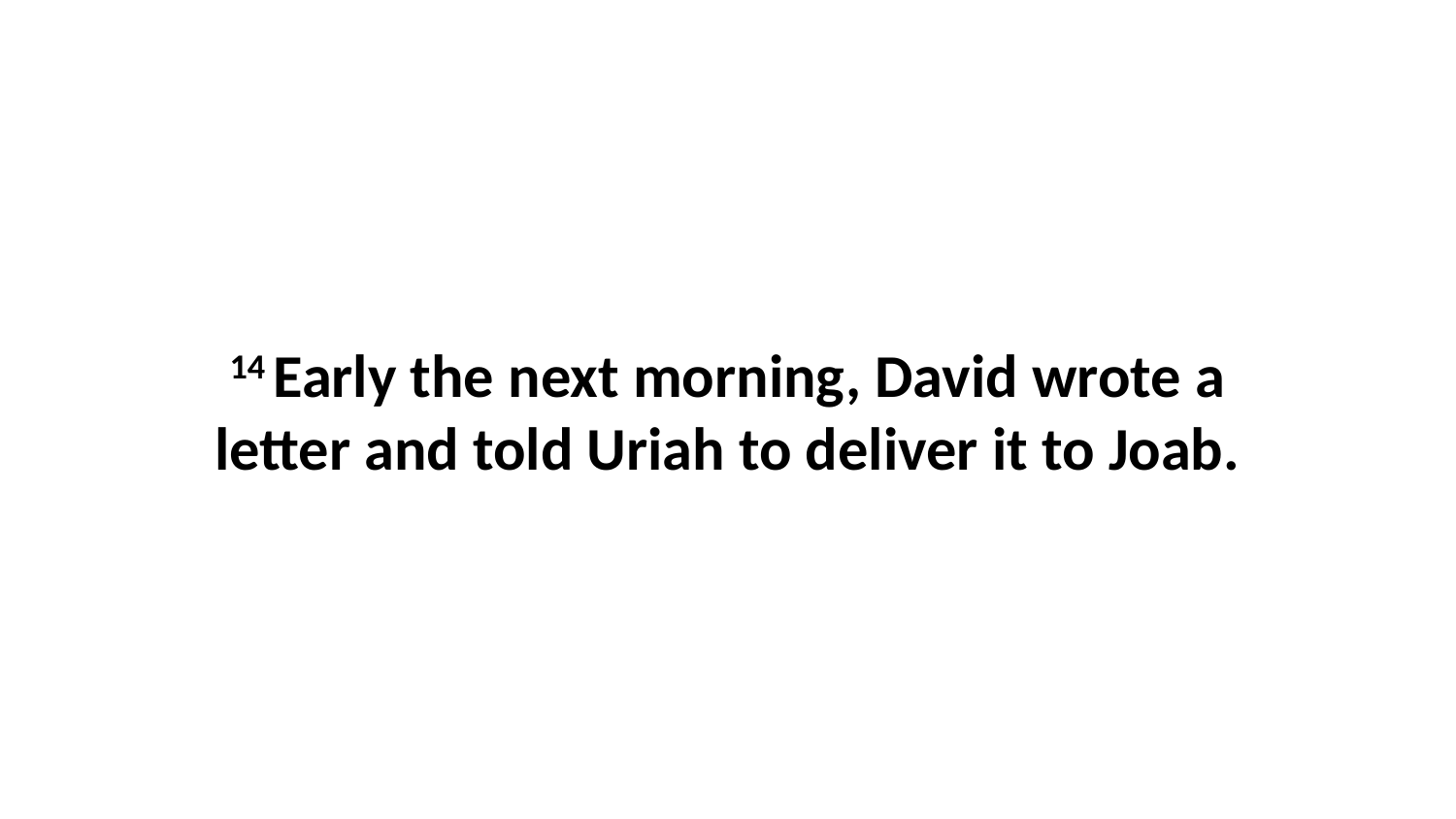

14 Early the next morning, David wrote a letter and told Uriah to deliver it to Joab.